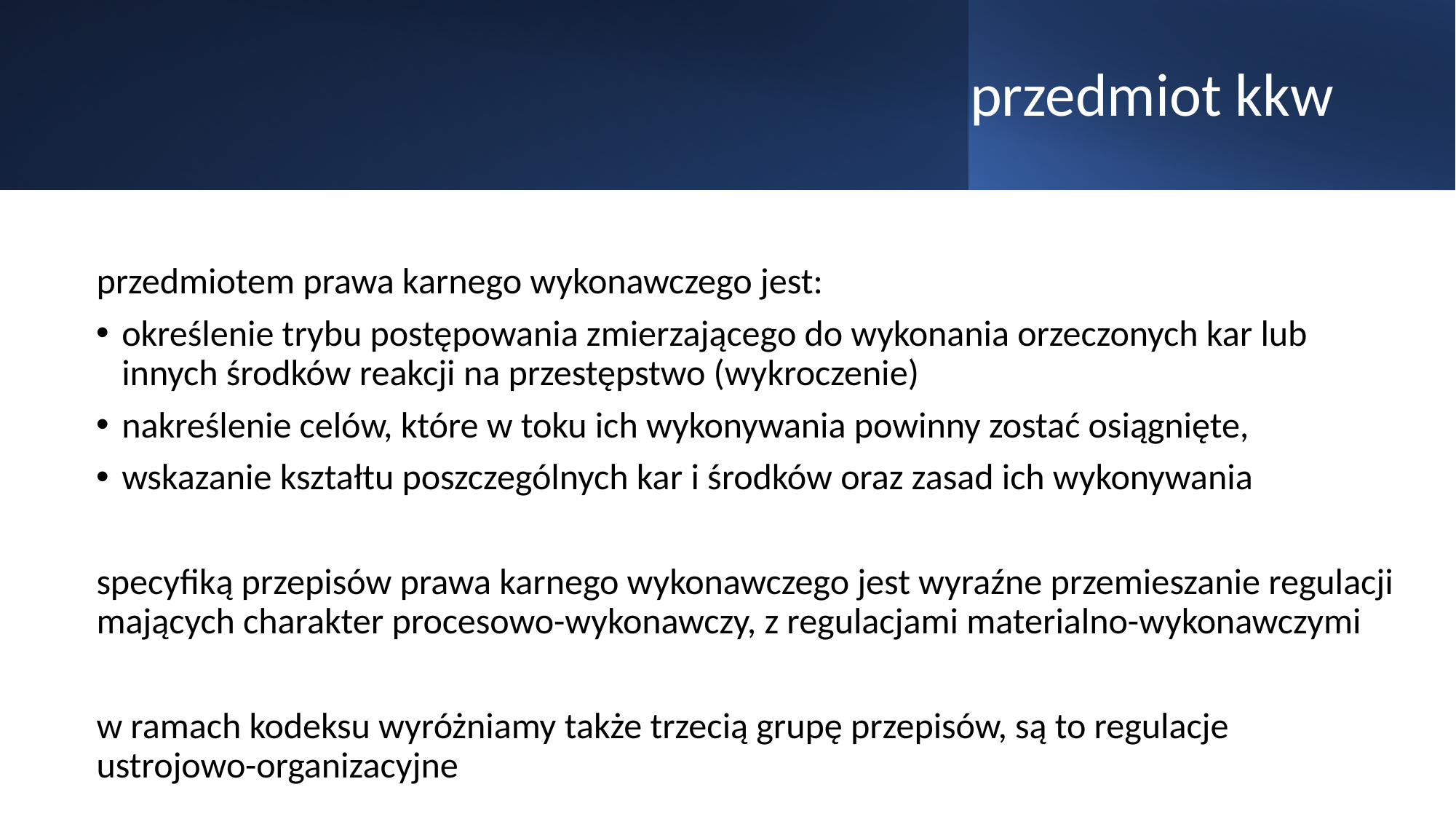

# przedmiot kkw
przedmiotem prawa karnego wykonawczego jest:
określenie trybu postępowania zmierzającego do wykonania orzeczonych kar lub innych środków reakcji na przestępstwo (wykroczenie)
nakreślenie celów, które w toku ich wykonywania powinny zostać osiągnięte,
wskazanie kształtu poszczególnych kar i środków oraz zasad ich wykonywania

specyfiką przepisów prawa karnego wykonawczego jest wyraźne przemieszanie regulacji mających charakter procesowo-wykonawczy, z regulacjami materialno-wykonawczymi

w ramach kodeksu wyróżniamy także trzecią grupę przepisów, są to regulacje ustrojowo-organizacyjne